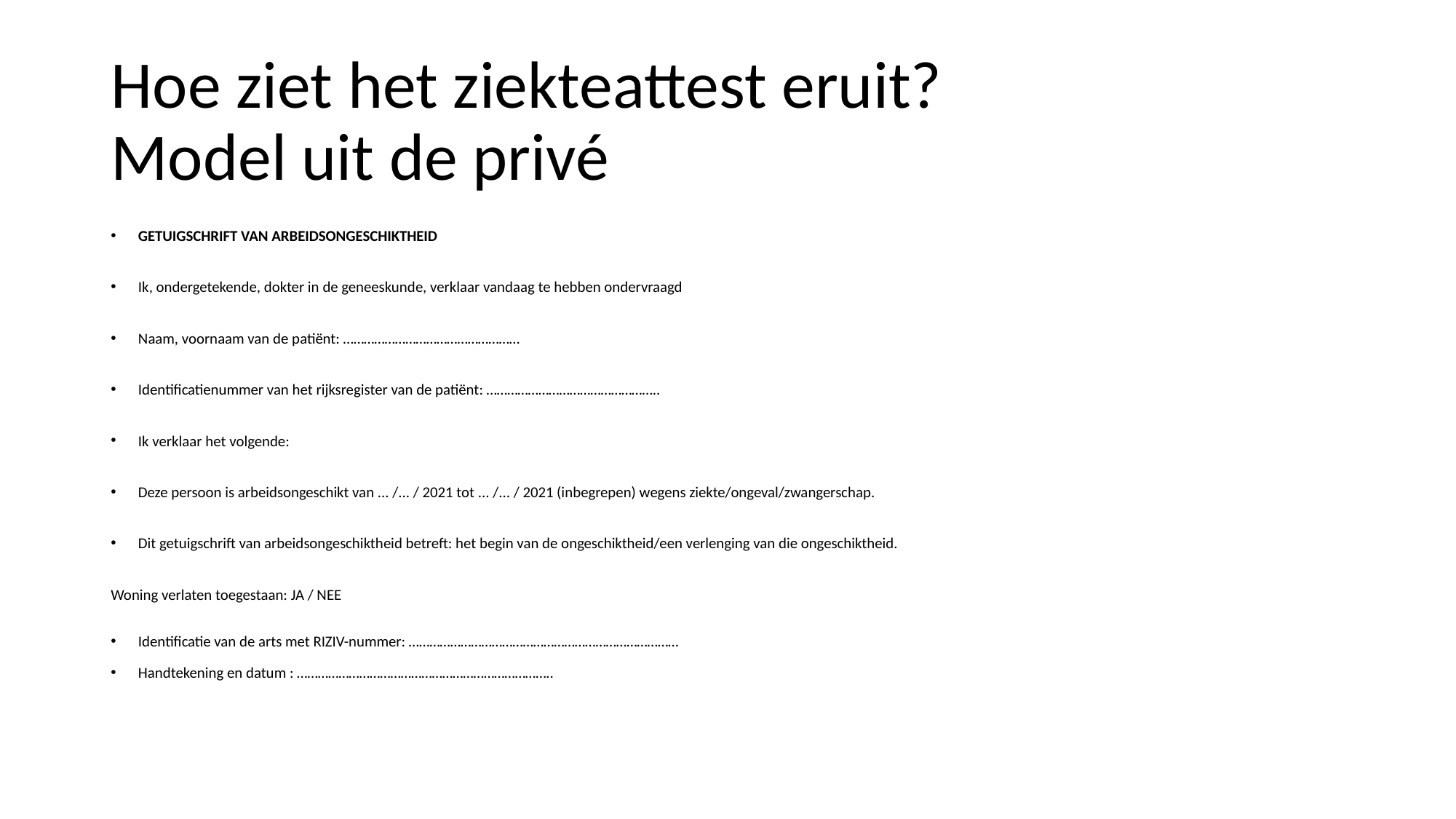

# Hoe ziet het ziekteattest eruit? Model uit de privé
GETUIGSCHRIFT VAN ARBEIDSONGESCHIKTHEID
Ik, ondergetekende, dokter in de geneeskunde, verklaar vandaag te hebben ondervraagd
Naam, voornaam van de patiënt: ……………………………………………
Identificatienummer van het rijksregister van de patiënt: …………………………………………..
Ik verklaar het volgende:
Deze persoon is arbeidsongeschikt van ... /... / 2021 tot ... /... / 2021 (inbegrepen) wegens ziekte/ongeval/zwangerschap.
Dit getuigschrift van arbeidsongeschiktheid betreft: het begin van de ongeschiktheid/een verlenging van die ongeschiktheid.
Woning verlaten toegestaan: JA / NEE
Identificatie van de arts met RIZIV-nummer: ……………………………………………………………………
Handtekening en datum : ………………………………………………………………..